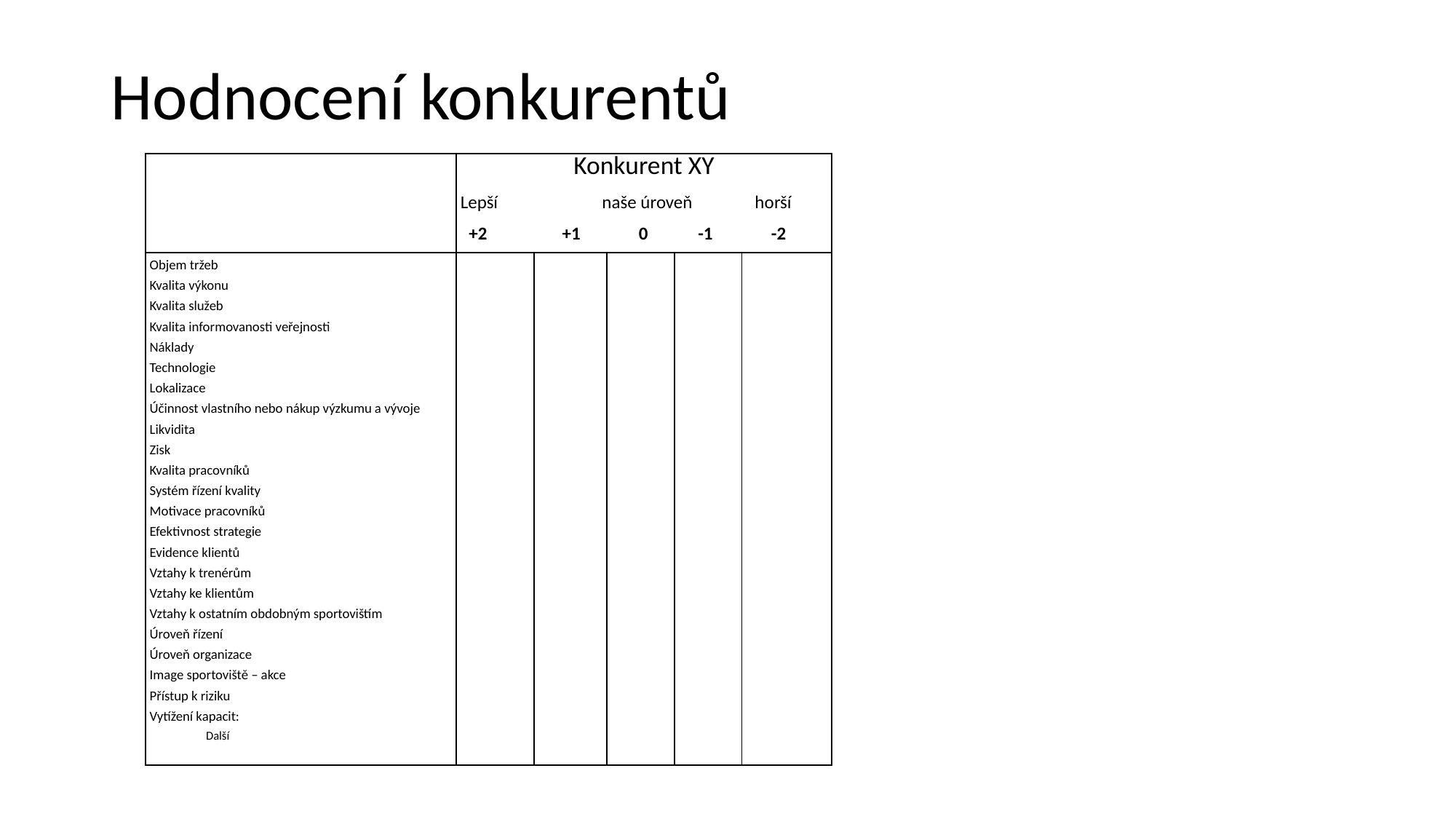

# Hodnocení konkurentů
|  | Konkurent XY Lepší naše úroveň horší +2 +1 0 -1 -2 |  |  |  |  |
| --- | --- | --- | --- | --- | --- |
| Objem tržeb Kvalita výkonu Kvalita služeb Kvalita informovanosti veřejnosti Náklady Technologie Lokalizace Účinnost vlastního nebo nákup výzkumu a vývoje Likvidita Zisk Kvalita pracovníků Systém řízení kvality Motivace pracovníků Efektivnost strategie Evidence klientů Vztahy k trenérům Vztahy ke klientům Vztahy k ostatním obdobným sportovištím Úroveň řízení Úroveň organizace Image sportoviště – akce Přístup k riziku Vytížení kapacit:  Další |  |  |  |  |  |